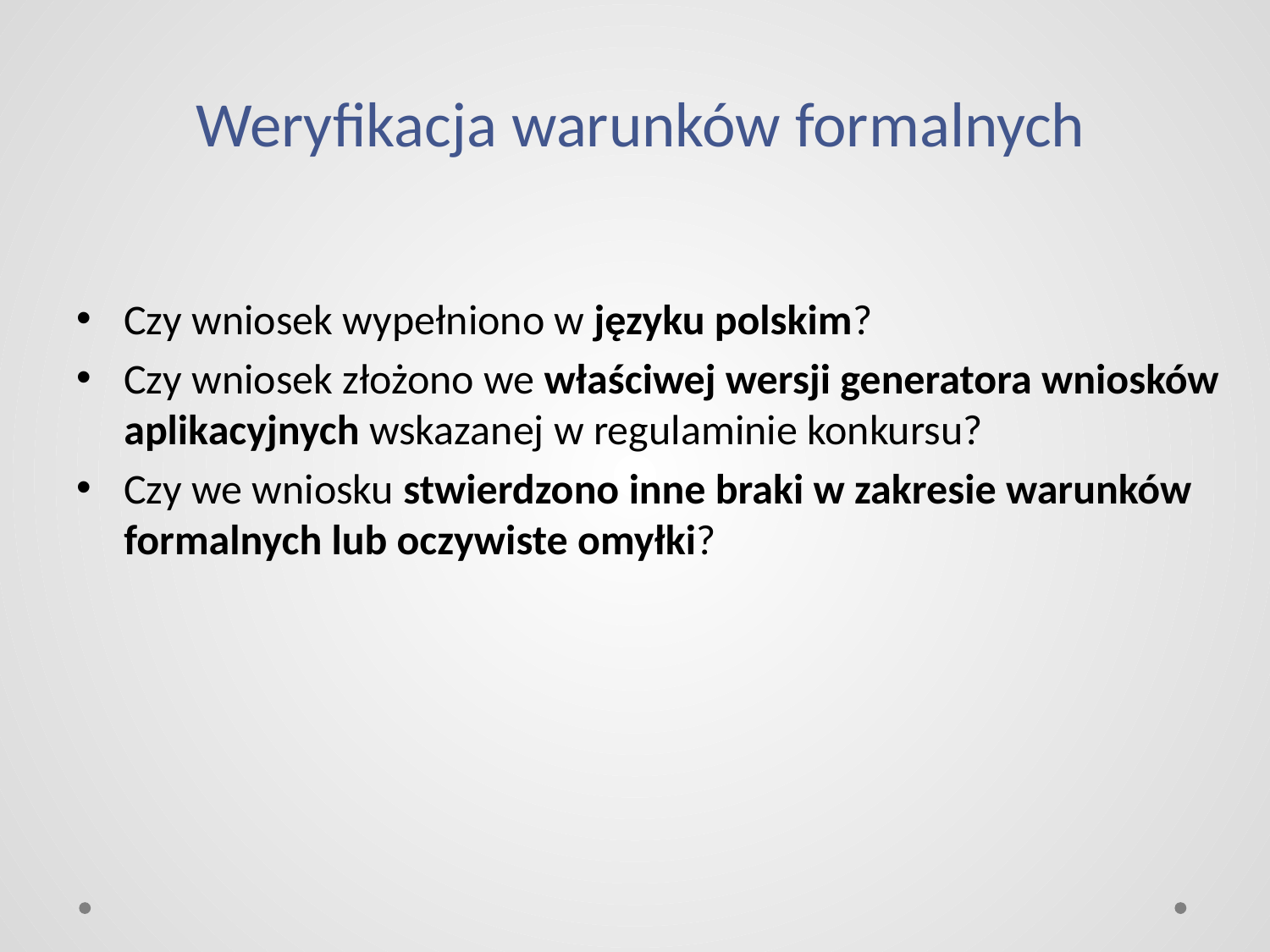

# Weryfikacja warunków formalnych
Czy wniosek wypełniono w języku polskim?
Czy wniosek złożono we właściwej wersji generatora wniosków aplikacyjnych wskazanej w regulaminie konkursu?
Czy we wniosku stwierdzono inne braki w zakresie warunków formalnych lub oczywiste omyłki?